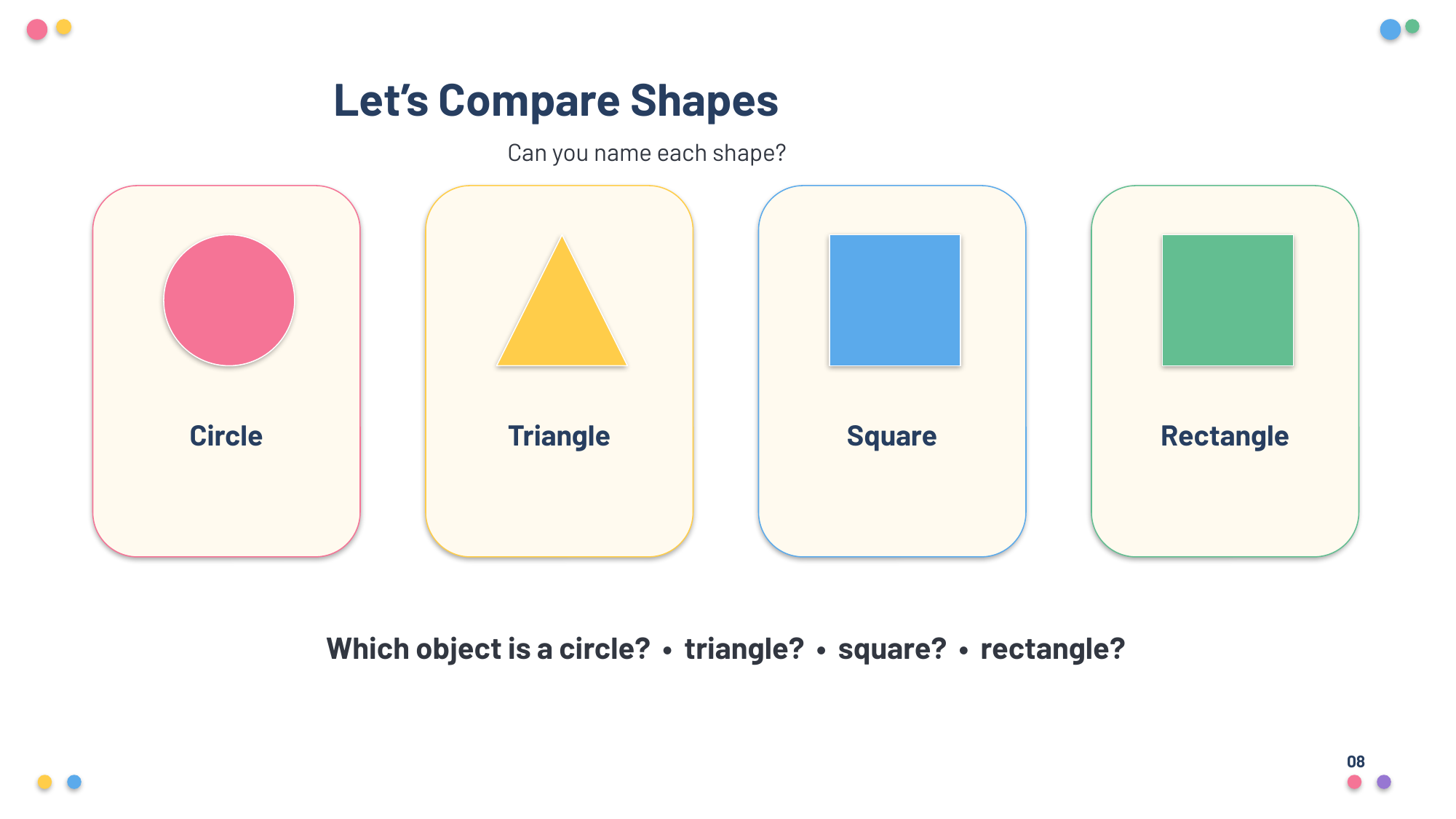

Let’s Compare Shapes
Can you name each shape?

Circle
Triangle
Square
Rectangle
Which object is a circle?  •  triangle?  •  square?  •  rectangle?
08